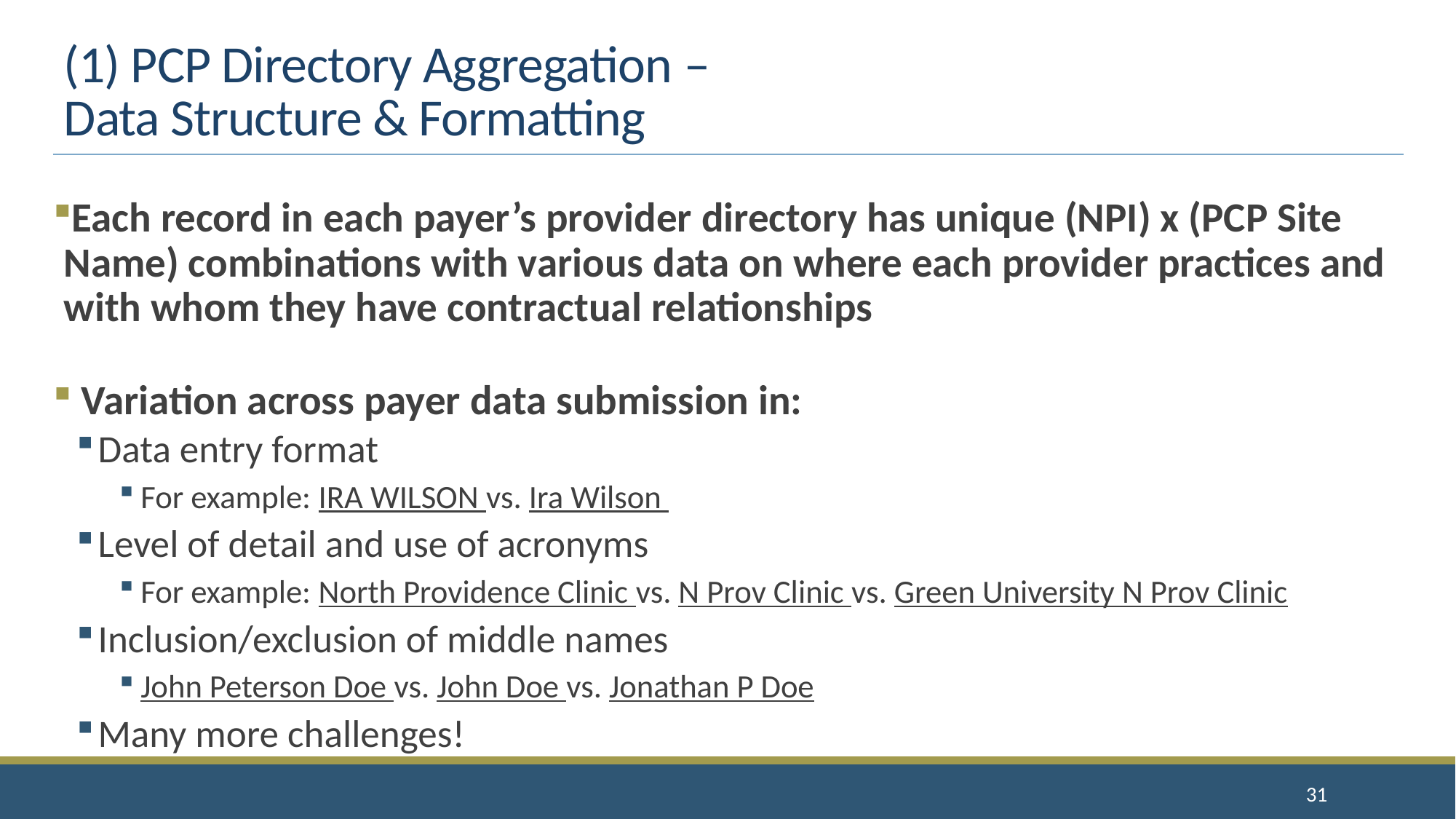

# (1) PCP Directory Aggregation – Data Structure & Formatting
Each record in each payer’s provider directory has unique (NPI) x (PCP Site Name) combinations with various data on where each provider practices and with whom they have contractual relationships

 Variation across payer data submission in:
Data entry format
For example: IRA WILSON vs. Ira Wilson
Level of detail and use of acronyms
For example: North Providence Clinic vs. N Prov Clinic vs. Green University N Prov Clinic
Inclusion/exclusion of middle names
John Peterson Doe vs. John Doe vs. Jonathan P Doe
Many more challenges!

31